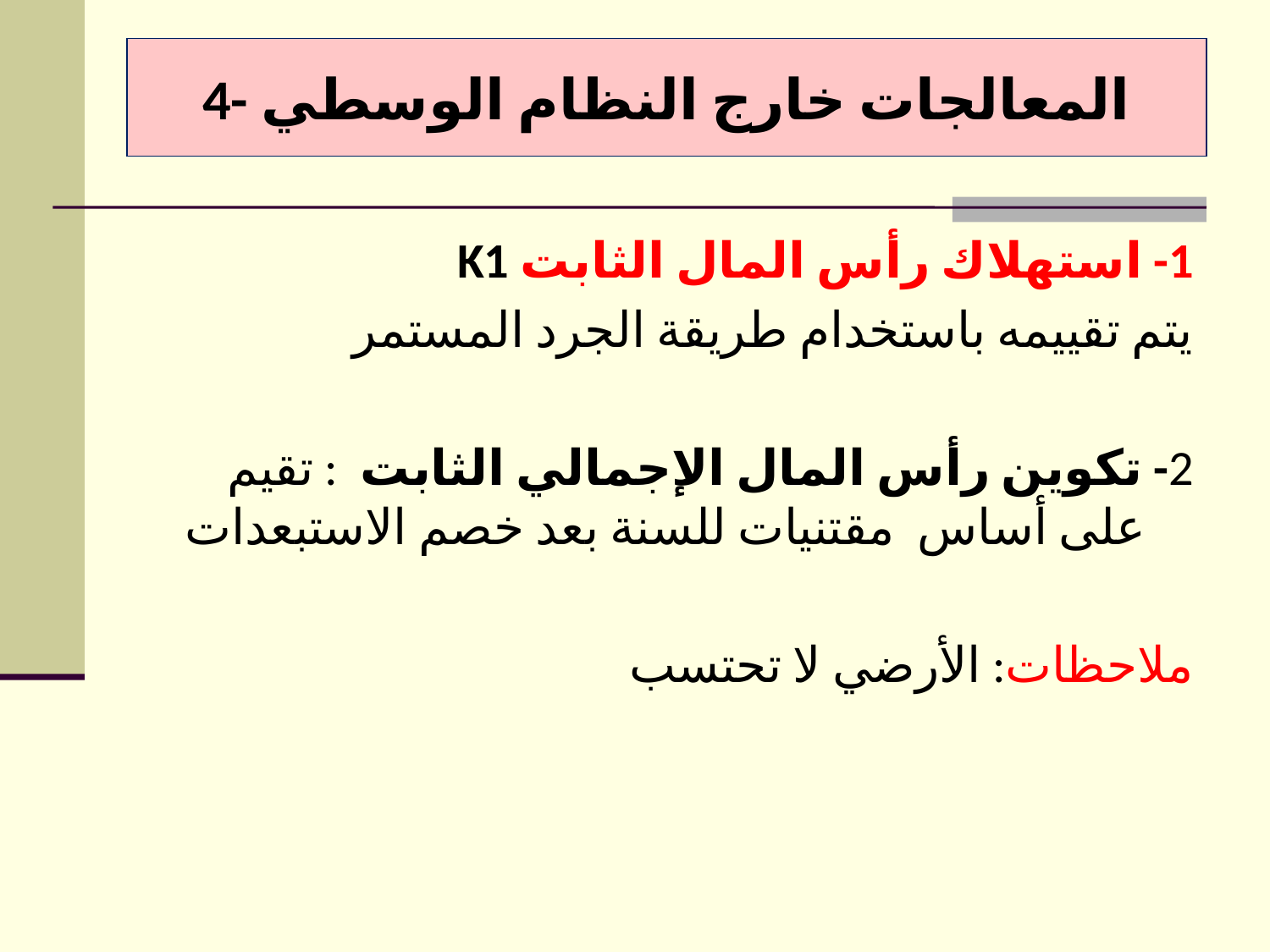

# 4- المعالجات خارج النظام الوسطي
1- استهلاك رأس المال الثابت K1
يتم تقييمه باستخدام طريقة الجرد المستمر

2- تكوين رأس المال الإجمالي الثابت  : تقيم على أساس  مقتنيات للسنة بعد خصم الاستبعدات

ملاحظات: الأرضي لا تحتسب